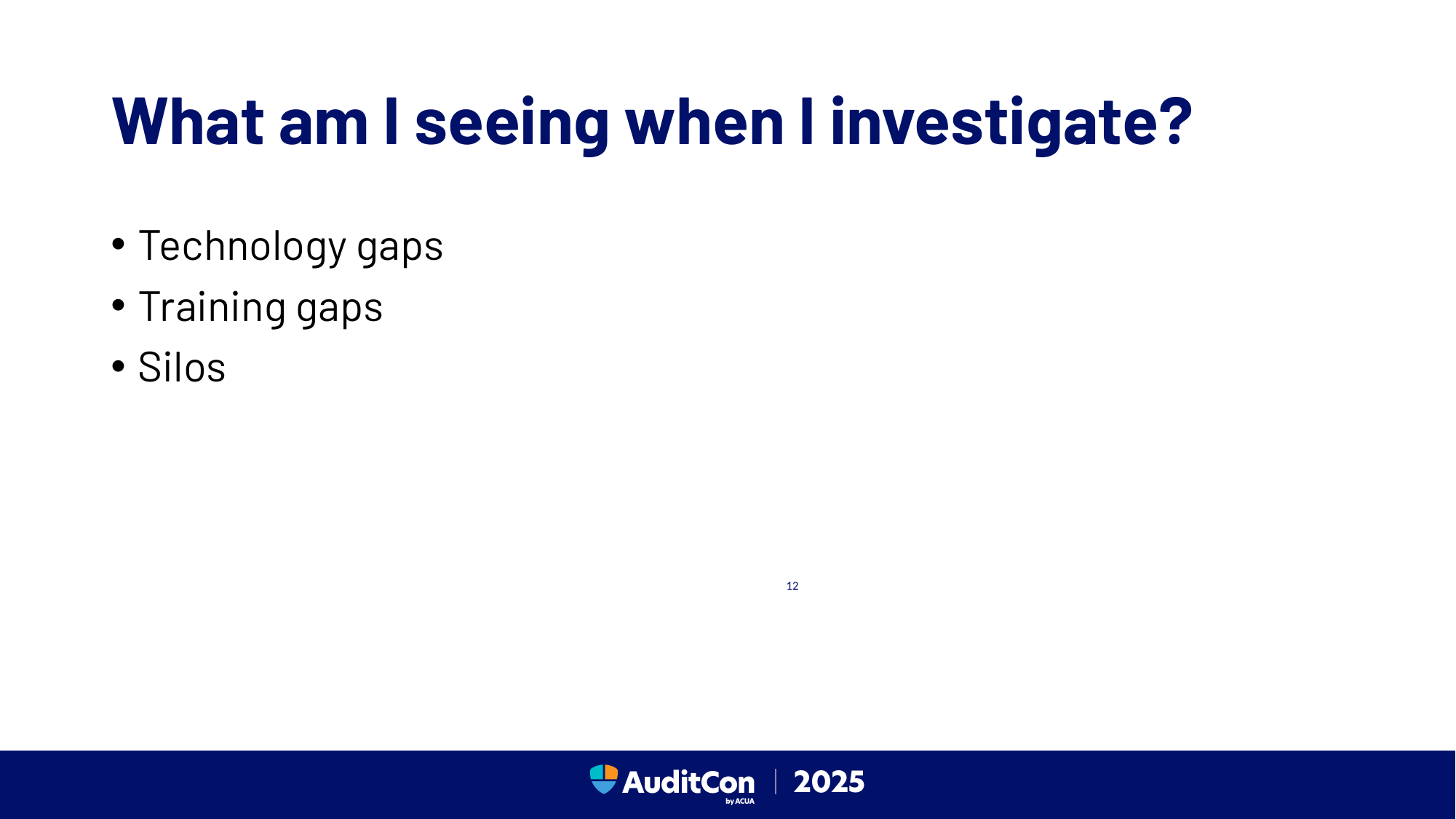

# What am I seeing when I investigate?
Technology gaps
Training gaps
Silos
12